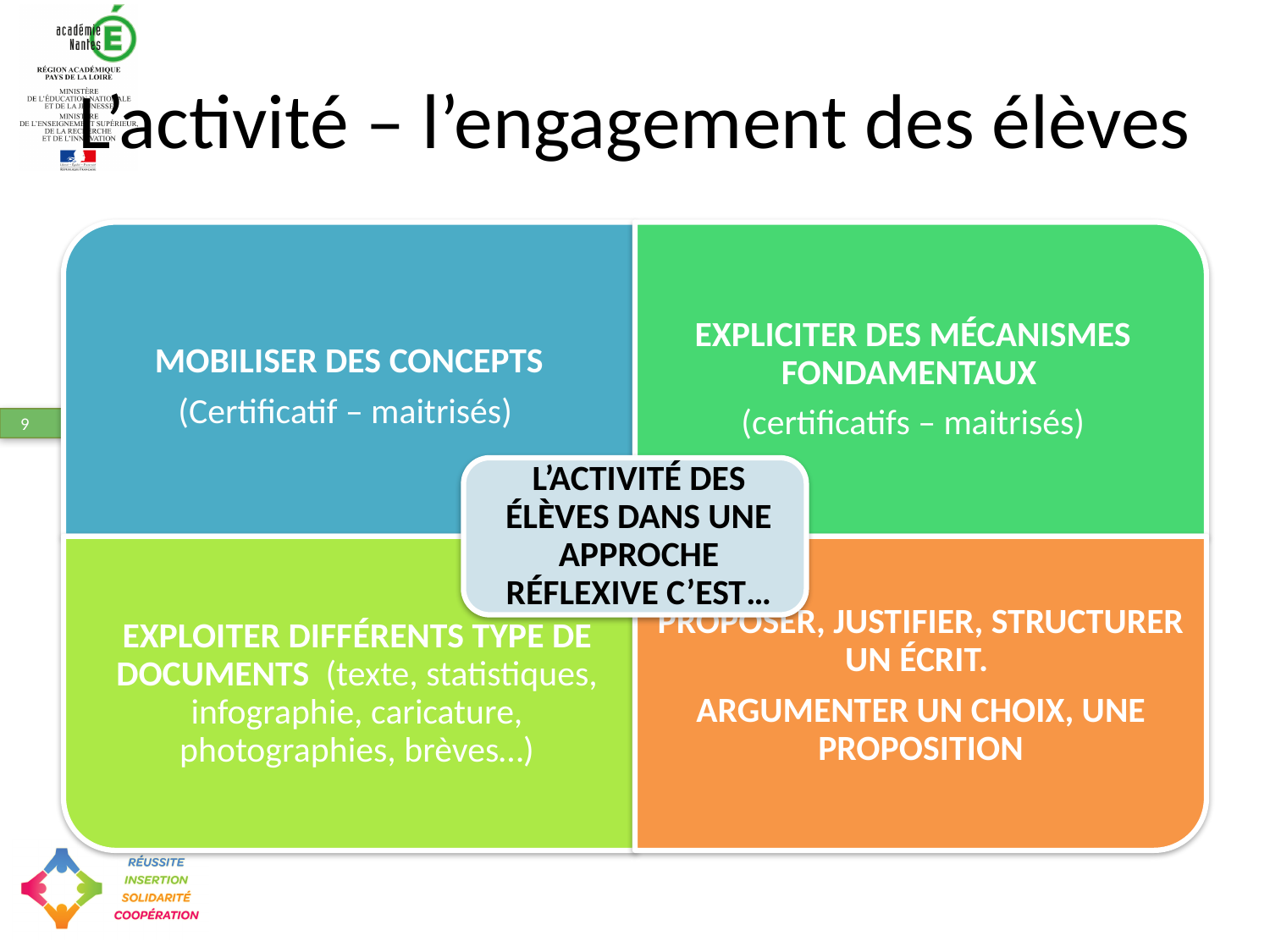

# L’activité – l’engagement des élèves
Mobiliser des concepts
(Certificatif – maitrisés)
Expliciter des mécanismes fondamentaux
(certificatifs – maitrisés)
Exploiter différents type de documents  (texte, statistiques, infographie, caricature, photographies, brèves…)
Proposer, justifier, structurer un écrit.
Argumenter un choix, une proposition
L’activité des élèves dans une approche réflexive c’est…